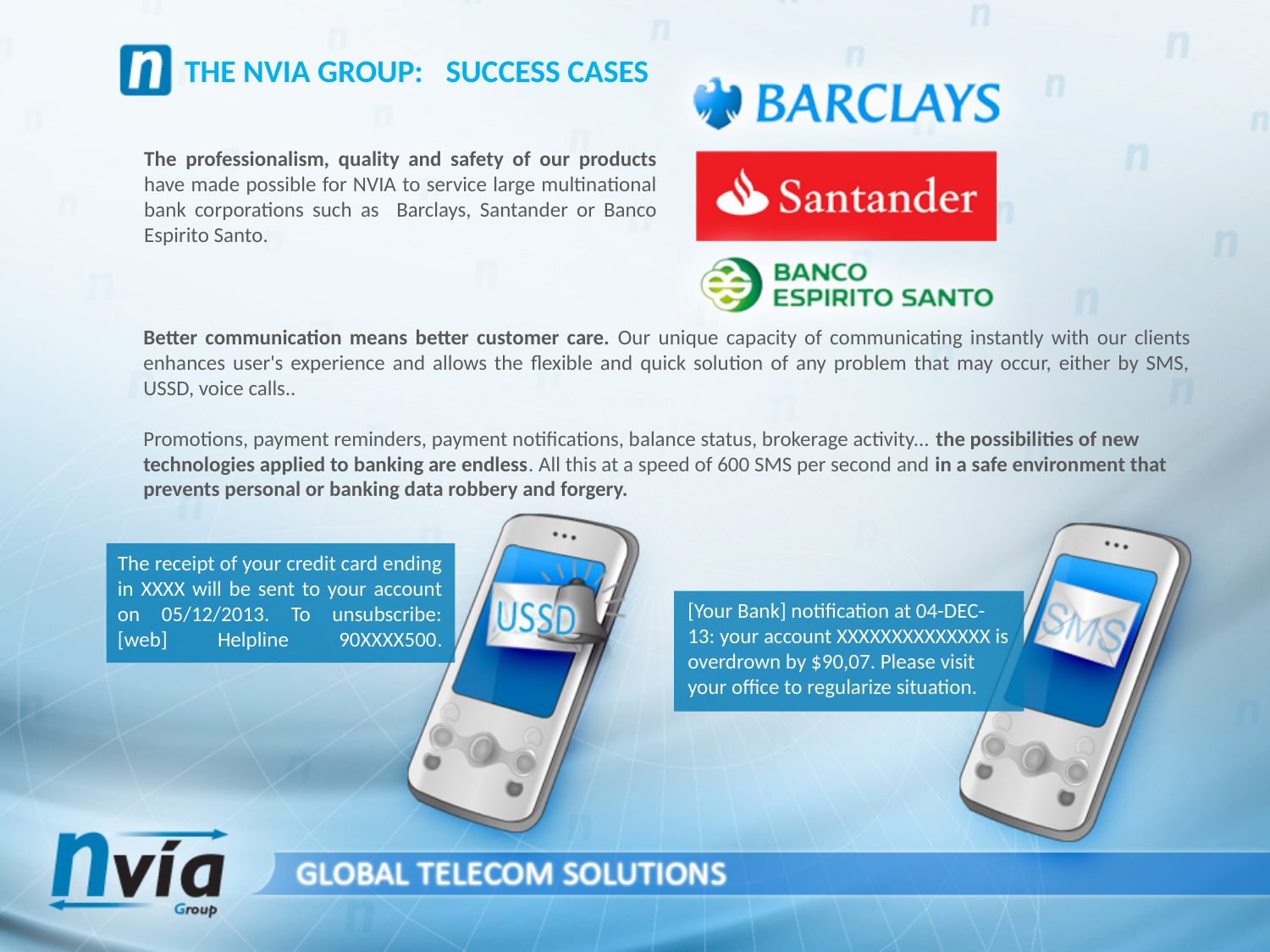

THE NVIA GROUP:	 SUCCESS CASES
The professionalism, quality and safety of our products have made possible for NVIA to service large multinational bank corporations such as  Barclays, Santander or Banco Espirito Santo.
Better communication means better customer care. Our unique capacity of communicating instantly with our clients enhances user's experience and allows the flexible and quick solution of any problem that may occur, either by SMS, USSD, voice calls..

Promotions, payment reminders, payment notifications, balance status, brokerage activity... the possibilities of new technologies applied to banking are endless. All this at a speed of 600 SMS per second and in a safe environment that prevents personal or banking data robbery and forgery.
The receipt of your credit card ending in XXXX will be sent to your account on 05/12/2013. To unsubscribe: [web] Helpline 90XXXX500.

[Your Bank] notification at 04-DEC-13: your account XXXXXXXXXXXXXX is overdrown by $90,07. Please visit your office to regularize situation.